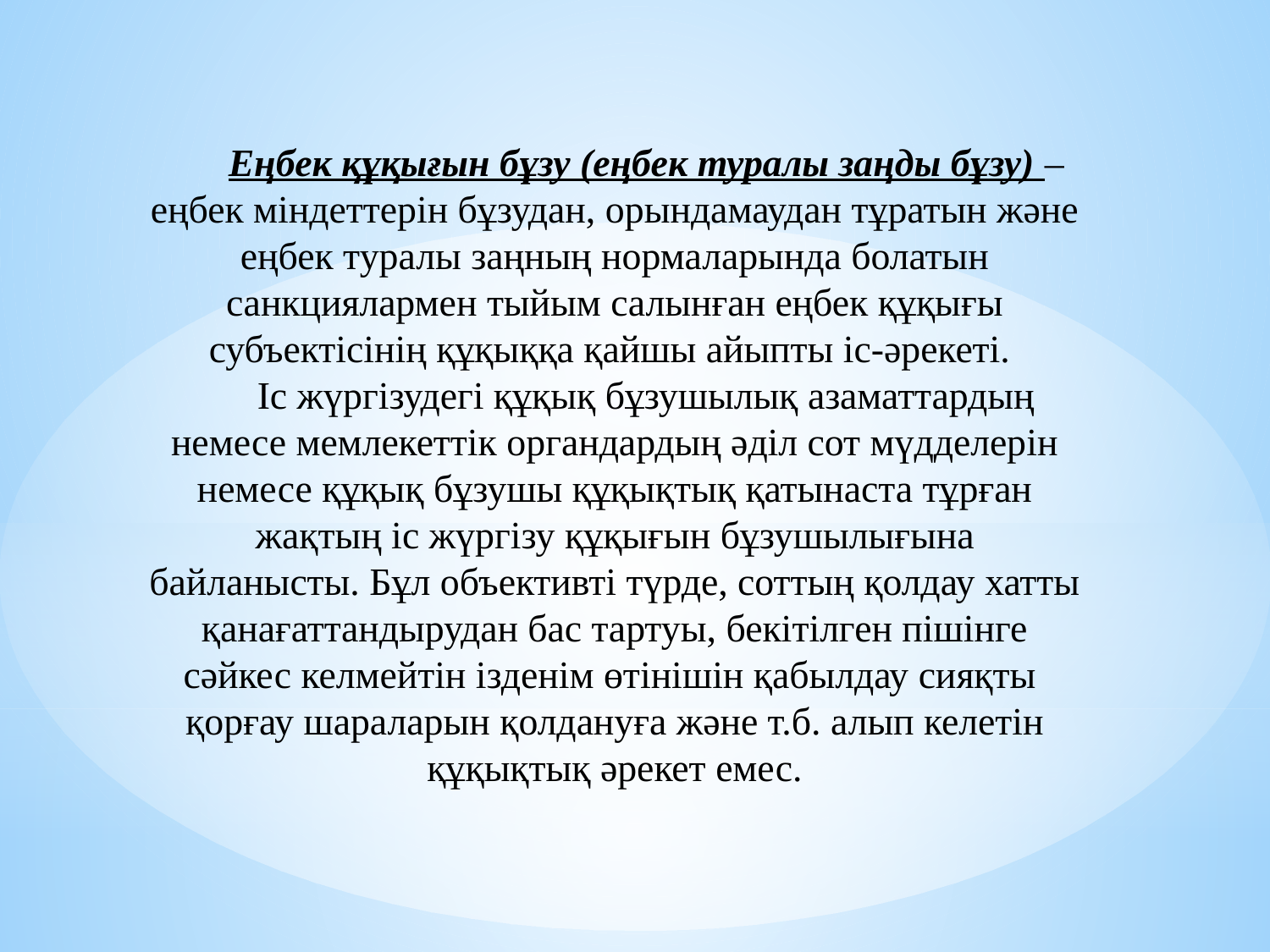

Еңбек құқығын бұзу (еңбек туралы заңды бұзу) – еңбек міндеттерін бұзудан, орындамаудан тұратын және еңбек туралы заңның нормаларында болатын санкциялармен тыйым салынған еңбек құқығы субъектісінің құқыққа қайшы айыпты іс-әрекеті.
Іс жүргізудегі құқық бұзушылық азаматтардың немесе мемлекеттік органдардың әділ сот мүдделерін немесе құқық бұзушы құқықтық қатынаста тұрған жақтың іс жүргізу құқығын бұзушылығына байланысты. Бұл объективті түрде, соттың қолдау хатты қанағаттандырудан бас тартуы, бекітілген пішінге сәйкес келмейтін ізденім өтінішін қабылдау сияқты  қорғау шараларын қолдануға және т.б. алып келетін құқықтық әрекет емес.